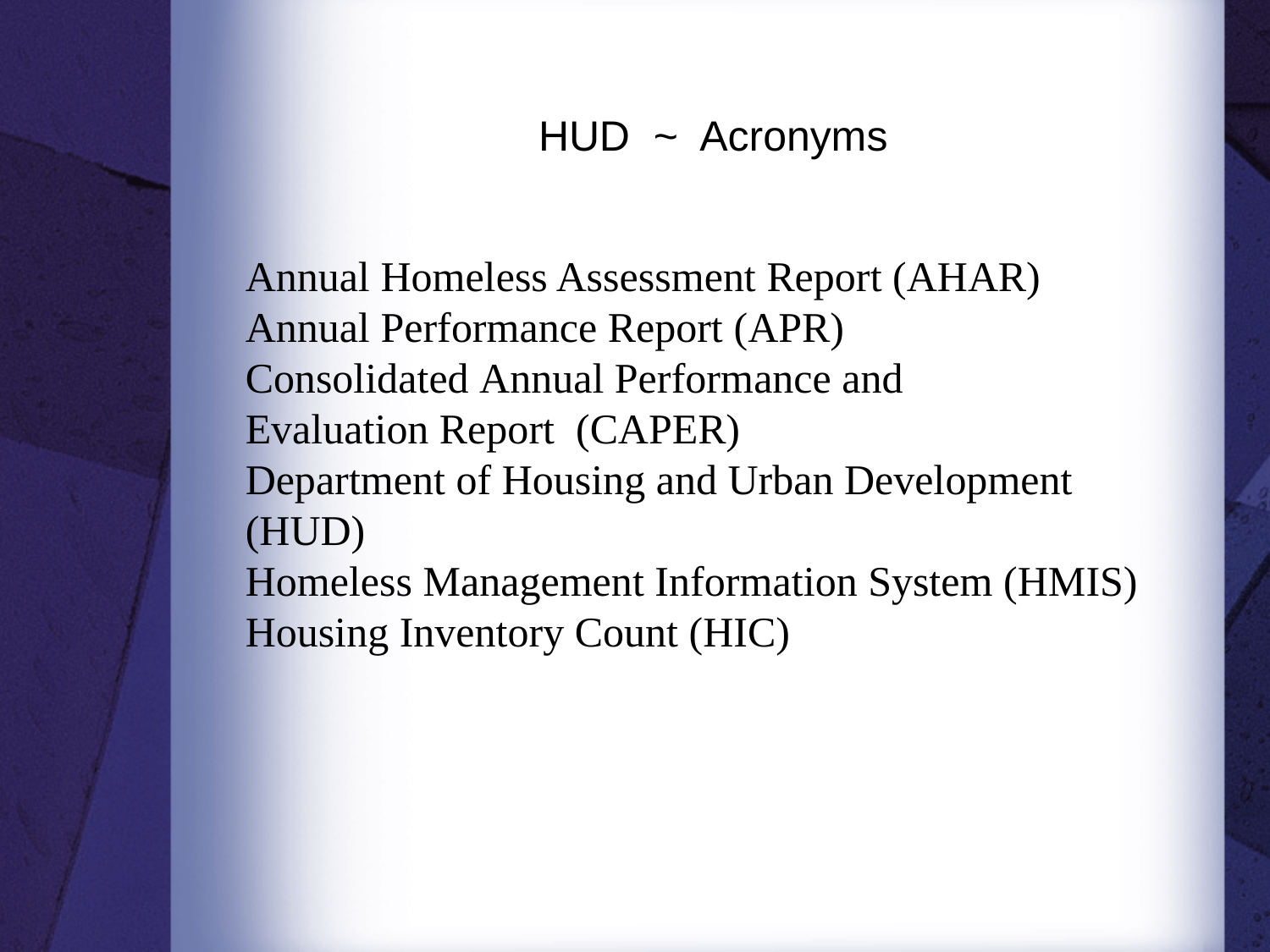

HUD  ~  Acronyms
Annual Homeless Assessment Report (AHAR)
Annual Performance Report (APR)
Consolidated Annual Performance and Evaluation Report  (CAPER)
Department of Housing and Urban Development (HUD)
Homeless Management Information System (HMIS)
Housing Inventory Count (HIC)